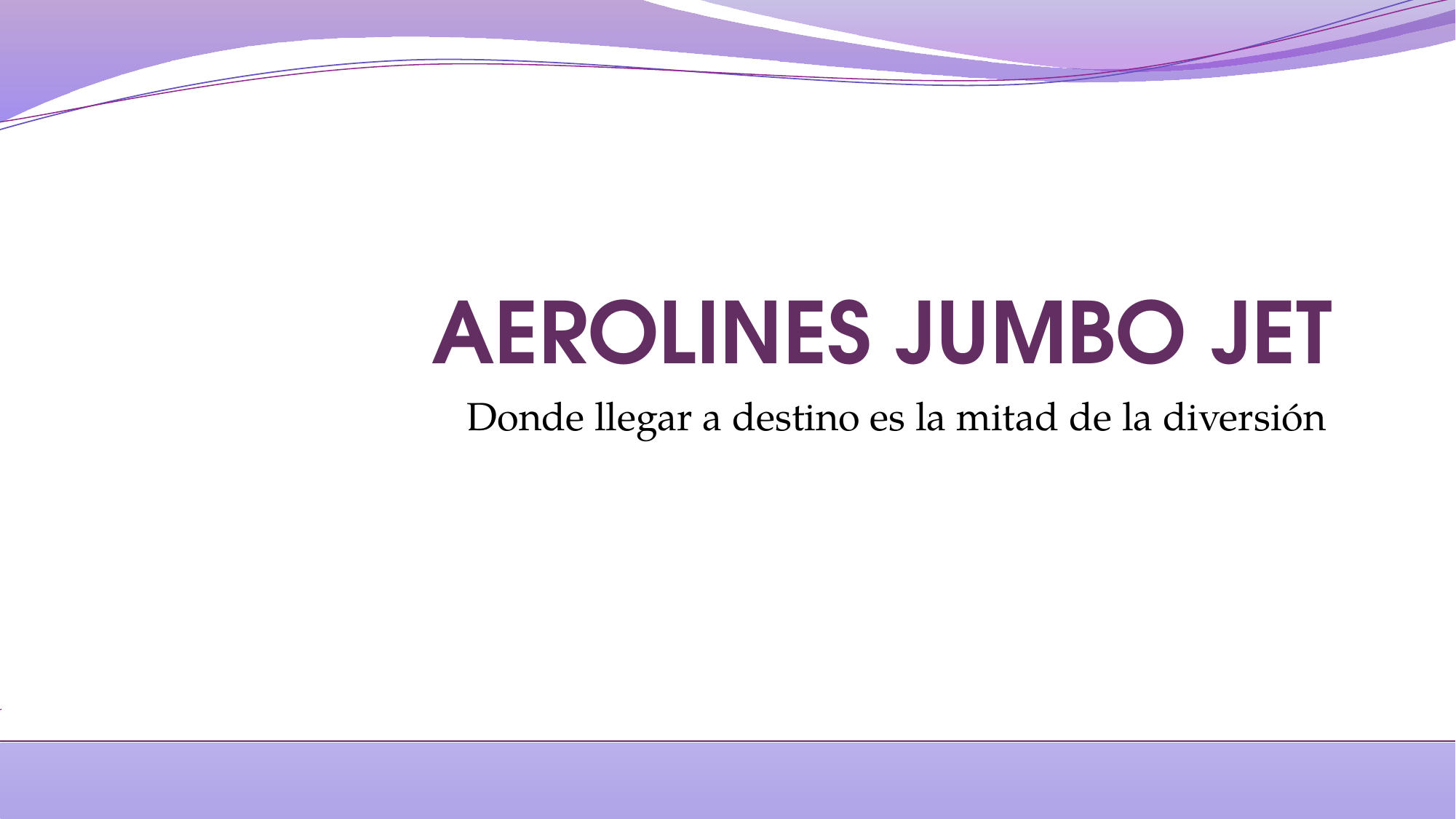

# AEROLINES JUMBO JET
Donde llegar a destino es la mitad de la diversión